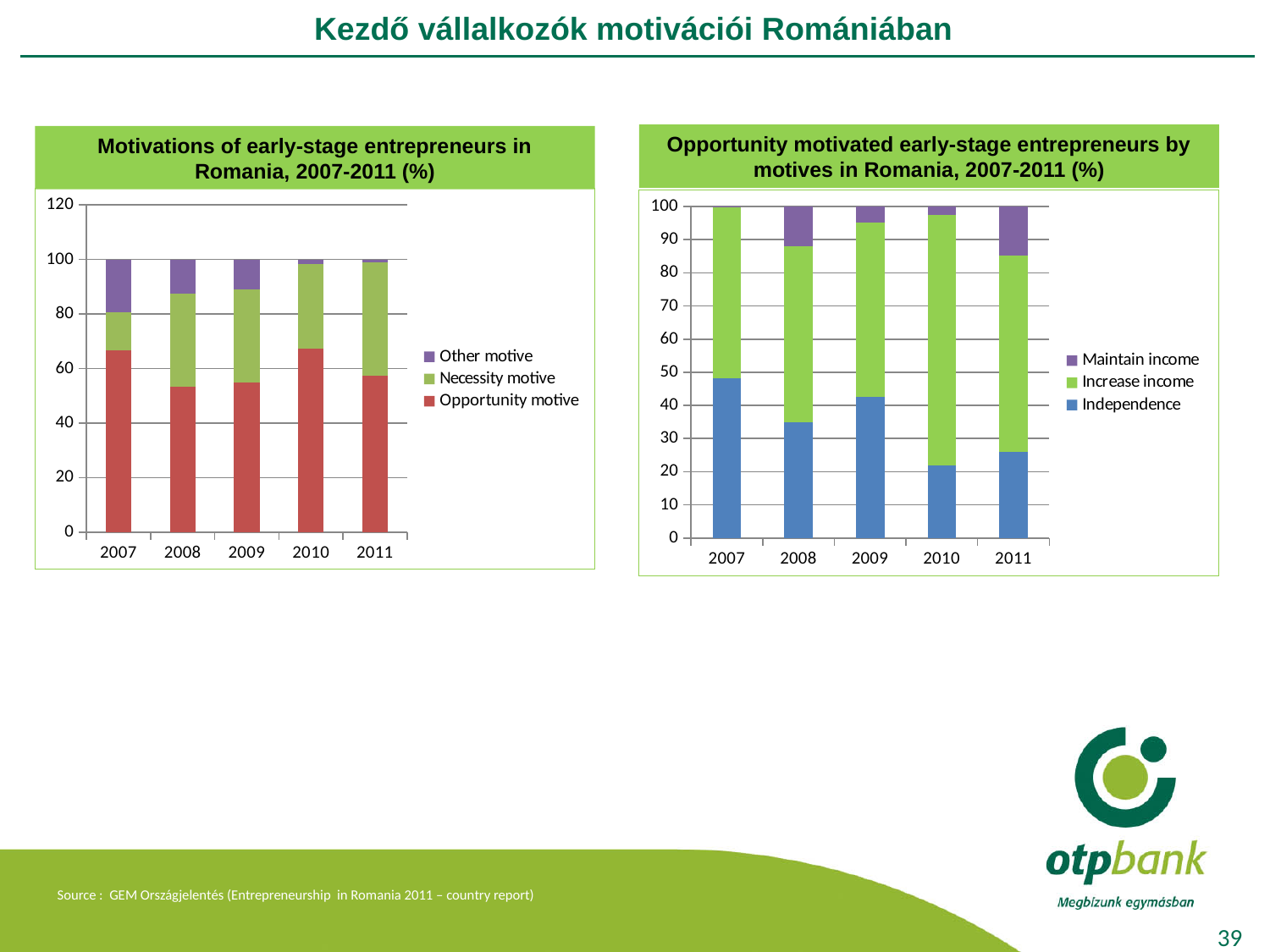

# Kezdő vállalkozók motivációi Romániában
Opportunity motivated early-stage entrepreneurs by motives in Romania, 2007-2011 (%)
Motivations of early-stage entrepreneurs in Romania, 2007-2011 (%)

### Chart

| Category | Opportunity motive | Necessity motive | Other motive |
|---|---|---|---|
| 2007 | 66.7 | 13.8 | 19.5 |
| 2008 | 53.2 | 34.300000000000004 | 12.5 |
| 2009 | 55.0 | 34.0 | 11.0 |
| 2010 | 67.3 | 31.1 | 1.6 |
| 2011 | 57.5 | 41.3 | 1.2 |

### Chart

| Category | Independence | Increase income | Maintain income  |
|---|---|---|---|
| 2007 | 48.17 | 51.73000000000001 | 0.1 |
| 2008 | 34.78 | 53.31 | 11.91 |
| 2009 | 42.59 | 52.46 | 4.95 |
| 2010 | 22.0 | 75.4 | 2.6 |
| 2011 | 26.0 | 59.1 | 14.9 |

Source :  GEM Országjelentés (Entrepreneurship  in Romania 2011 – country report)
39